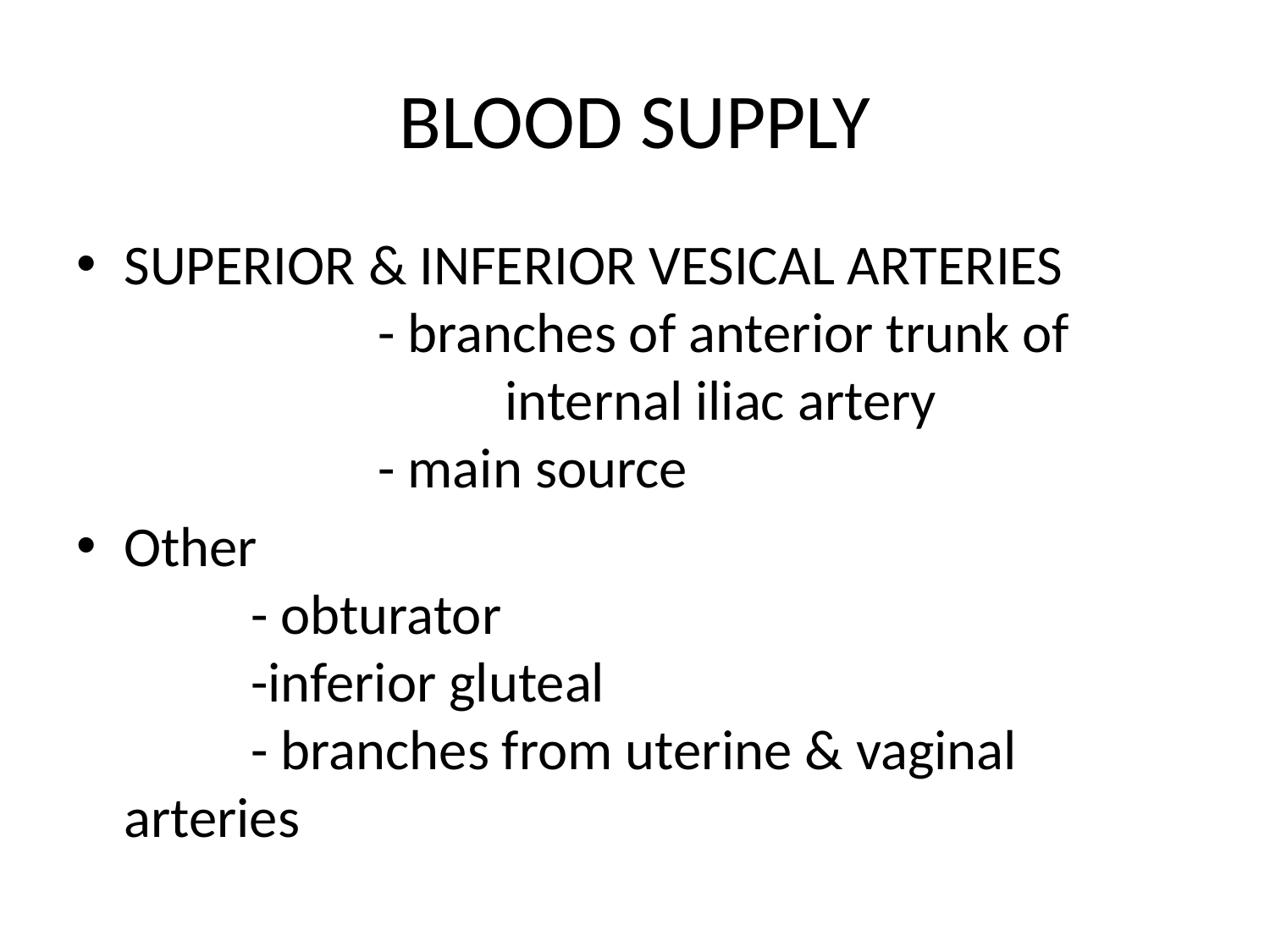

# BLOOD SUPPLY
SUPERIOR & INFERIOR VESICAL ARTERIES			- branches of anterior trunk of 				internal iliac artery				- main source
Other								- obturator							-inferior gluteal						- branches from uterine & vaginal arteries